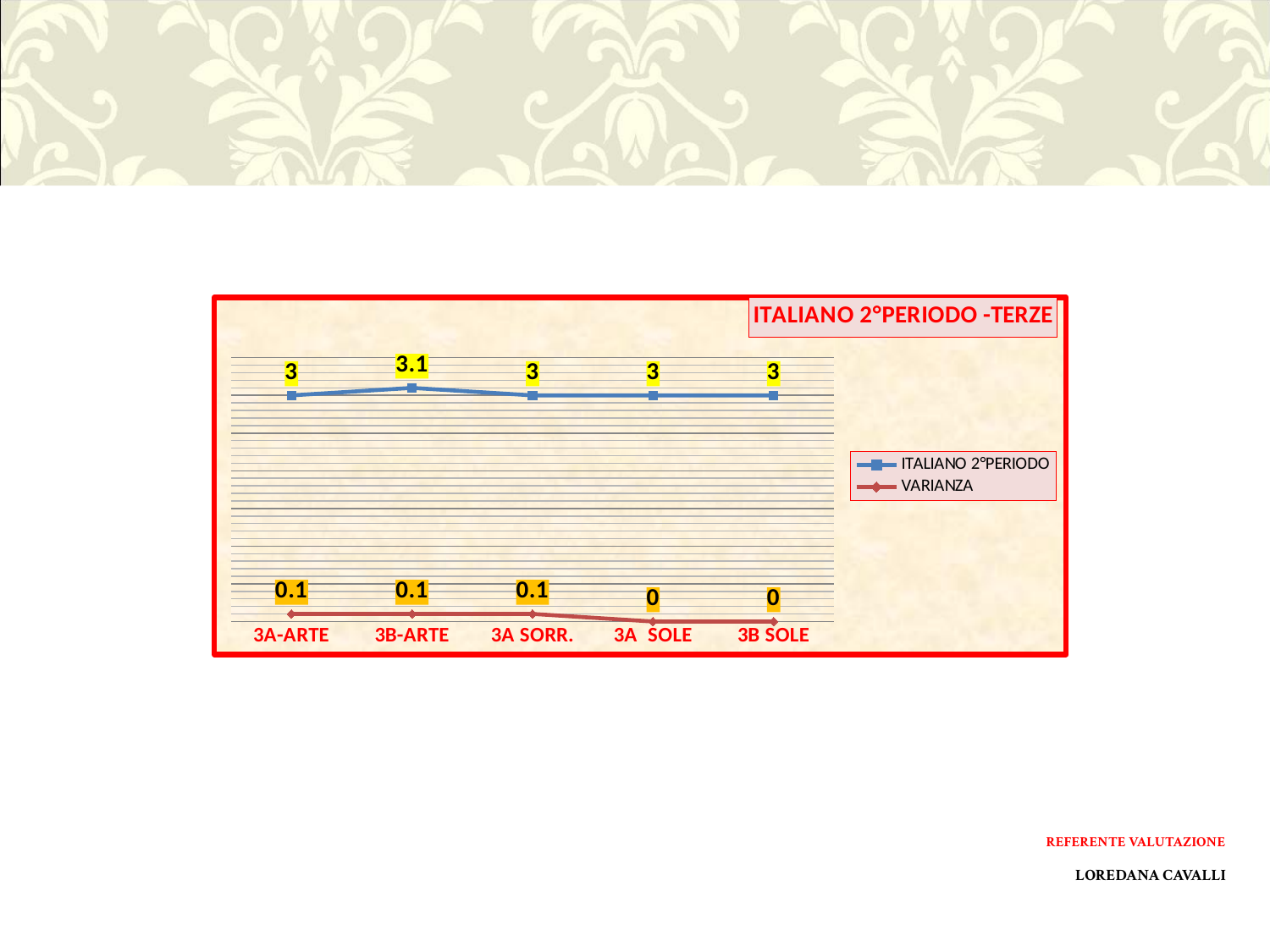

### Chart: ITALIANO 2°PERIODO -TERZE

| Category | ITALIANO 2°PERIODO | VARIANZA |
|---|---|---|
| 3A-ARTE | 3.0 | 0.1 |
| 3B-ARTE | 3.1 | 0.1 |
| 3A SORR. | 3.0 | 0.1 |
| 3A  SOLE | 3.0 | 0.0 |
| 3B SOLE | 3.0 | 0.0 |
REFERENTE VALUTAZIONE
LOREDANA CAVALLI